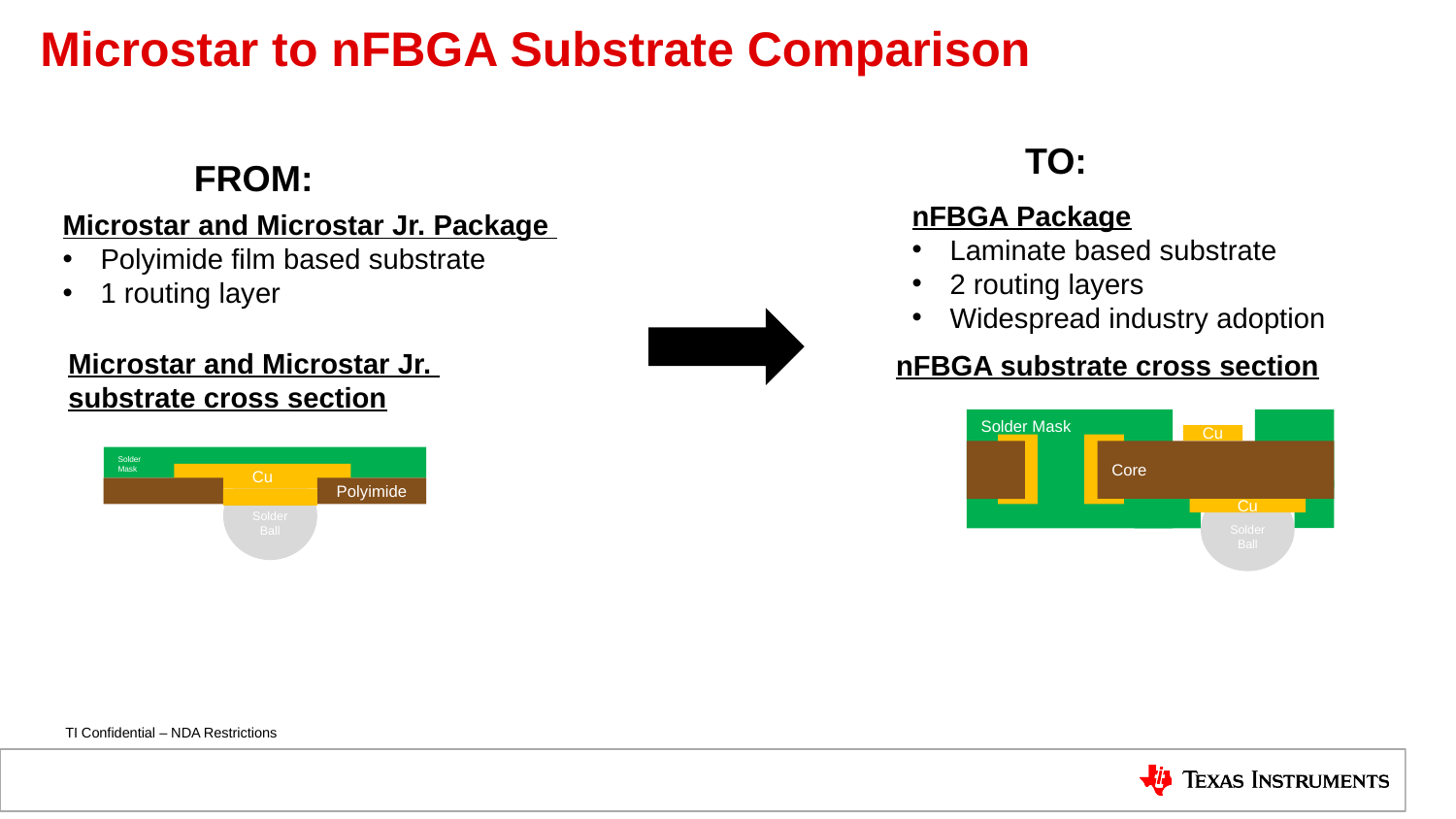

Microstar to nFBGA Substrate Comparison
TO:
FROM:
nFBGA Package
Laminate based substrate
2 routing layers
Widespread industry adoption
Microstar and Microstar Jr. Package
Polyimide film based substrate
1 routing layer

Microstar and Microstar Jr.
substrate cross section

nFBGA substrate cross section
Solder Mask

Cu

Core

Solder Ball
Cu
Solder
Mask
Cu

Solder Ball

Polyimide